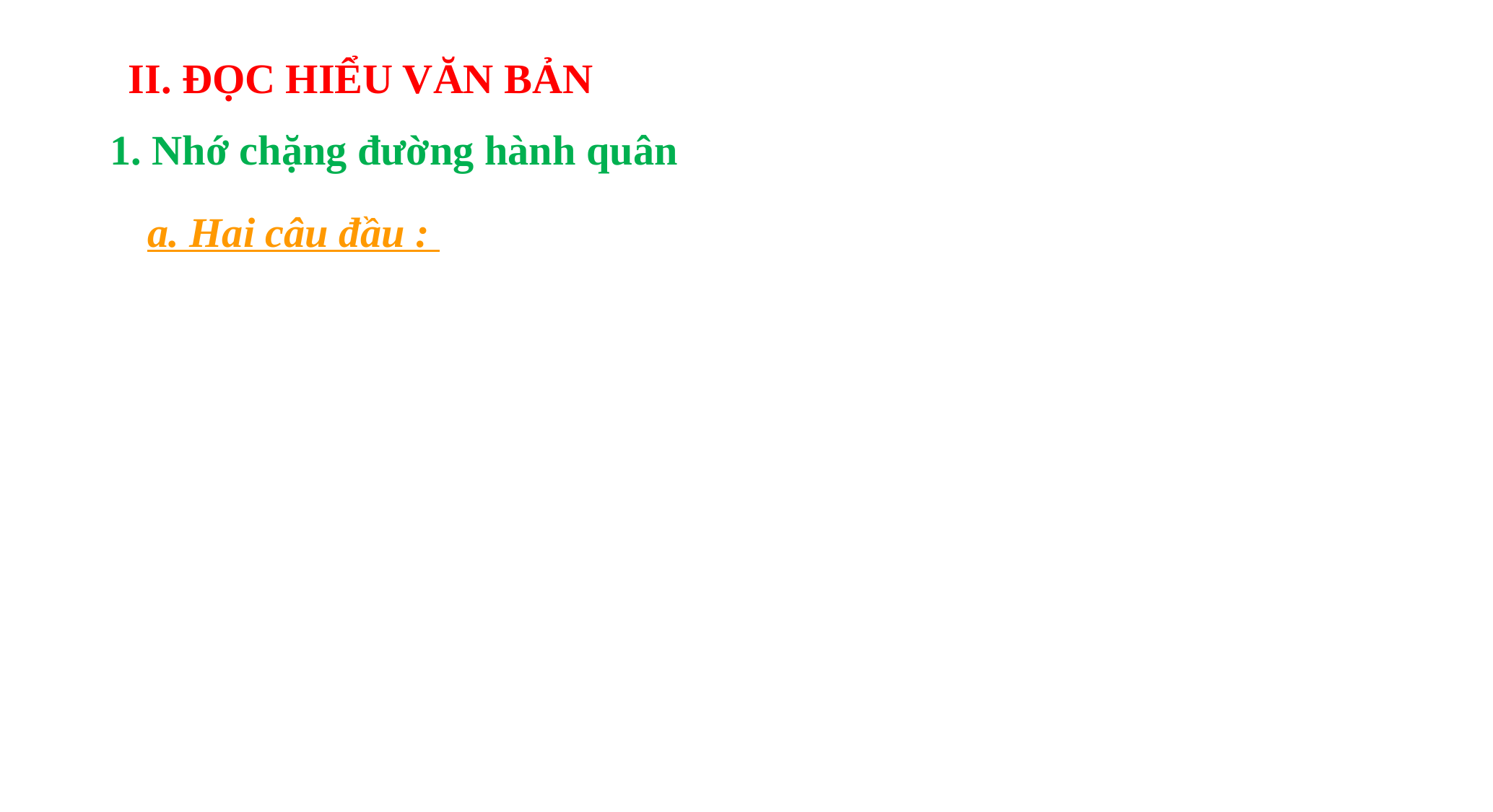

# II. ĐỌC HIỂU VĂN BẢN
1. Nhớ chặng đường hành quân
a. Hai câu đầu :